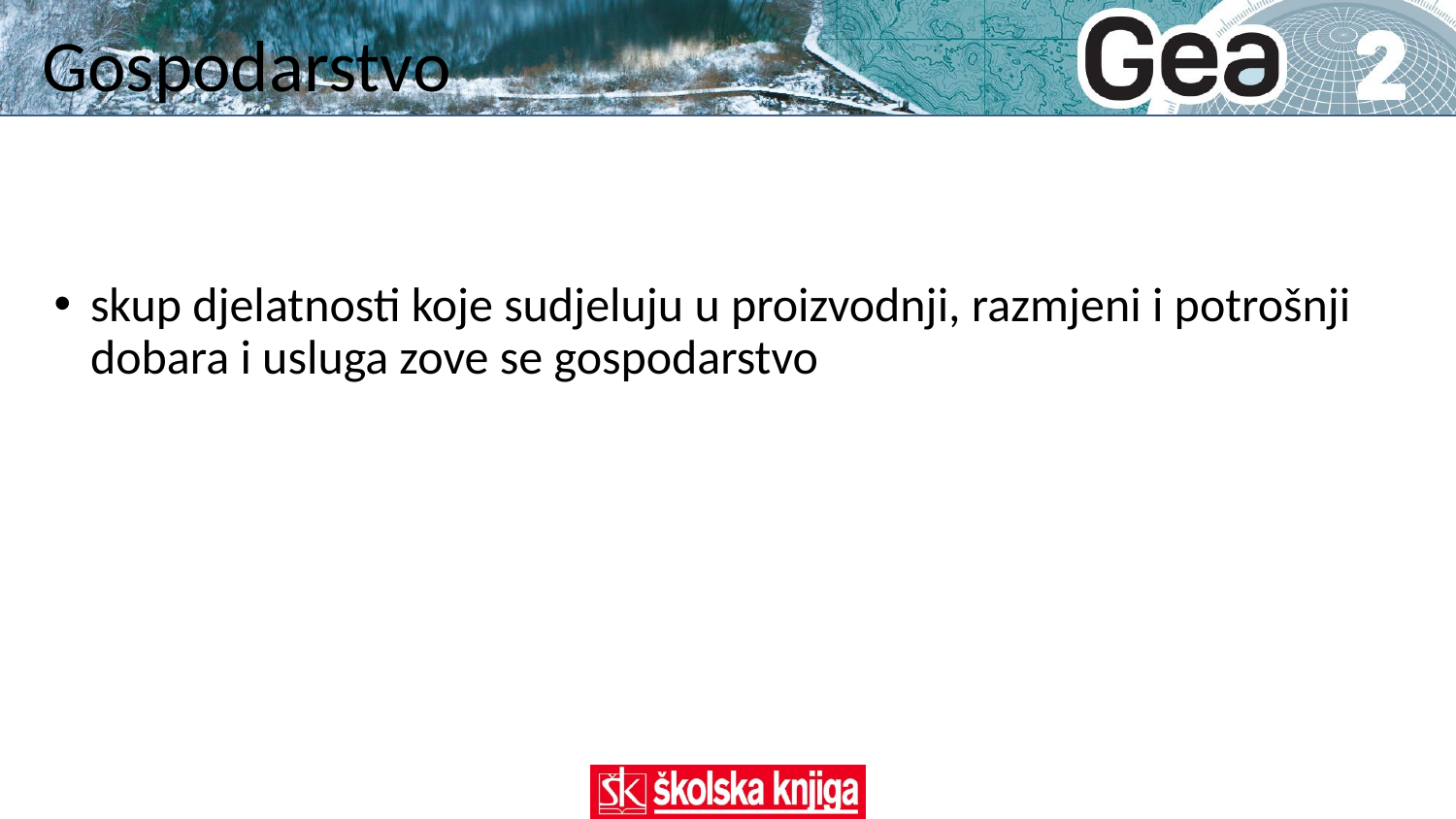

# Gospodarstvo
skup djelatnosti koje sudjeluju u proizvodnji, razmjeni i potrošnji dobara i usluga zove se gospodarstvo